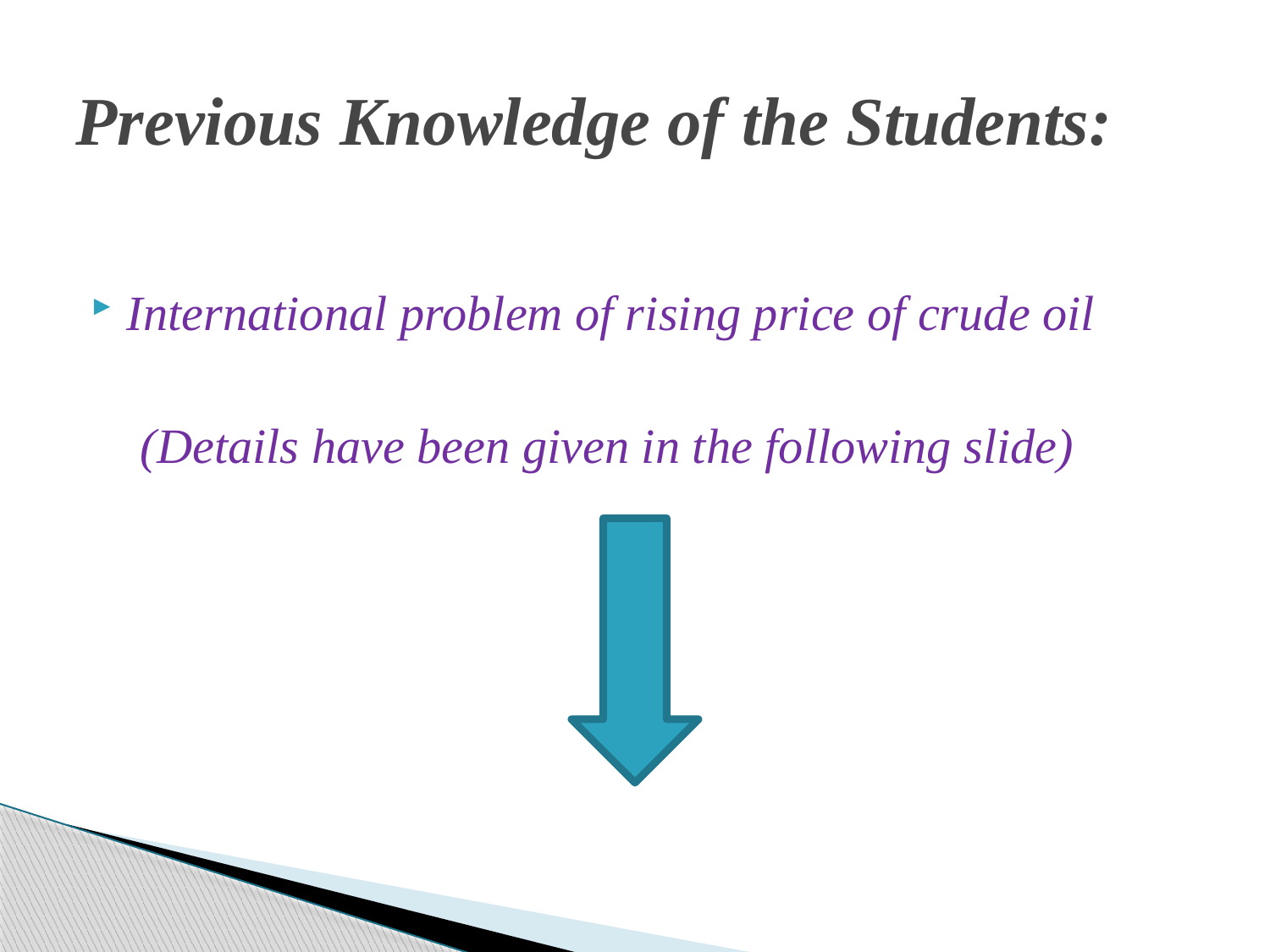

# Previous Knowledge of the Students:
International problem of rising price of crude oil

    (Details have been given in the following slide)